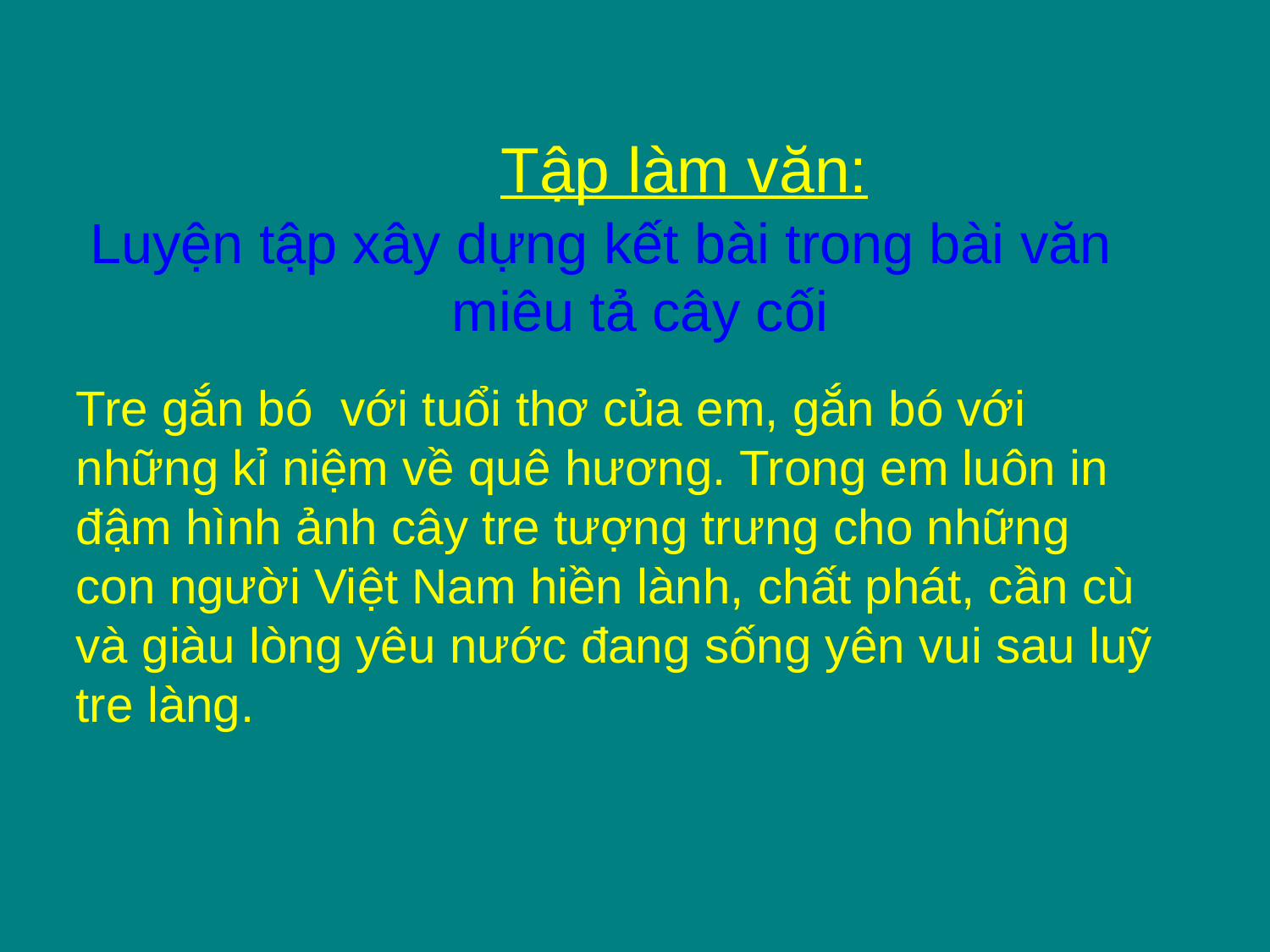

# Tập làm văn:
Luyện tập xây dựng kết bài trong bài văn      miêu tả cây cối

Tre gắn bó  với tuổi thơ của em, gắn bó với những kỉ niệm về quê hương. Trong em luôn in đậm hình ảnh cây tre tượng trưng cho những con người Việt Nam hiền lành, chất phát, cần cù và giàu lòng yêu nước đang sống yên vui sau luỹ tre làng.